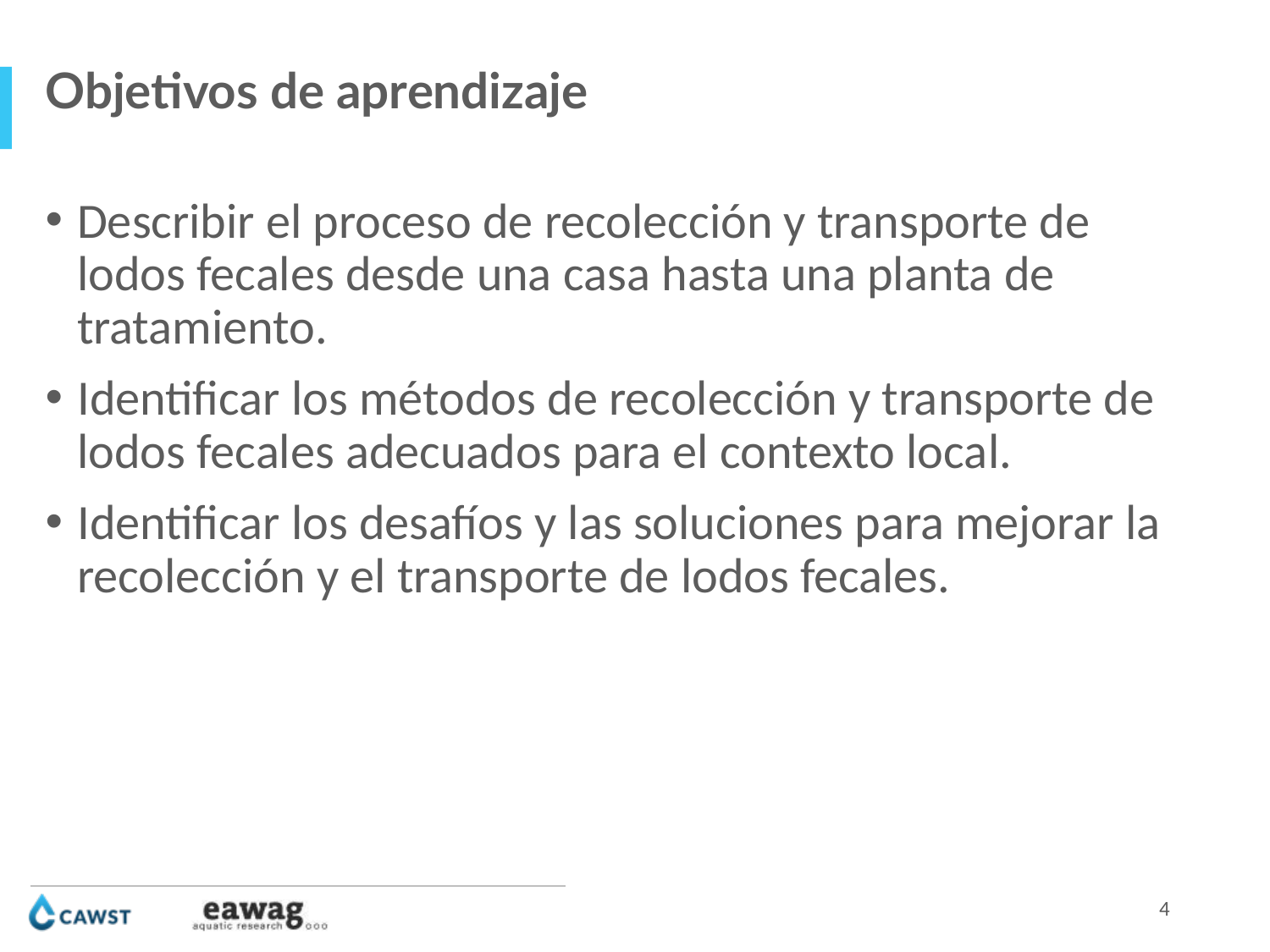

Objetivos de aprendizaje
Describir el proceso de recolección y transporte de lodos fecales desde una casa hasta una planta de tratamiento.
Identificar los métodos de recolección y transporte de lodos fecales adecuados para el contexto local.
Identificar los desafíos y las soluciones para mejorar la recolección y el transporte de lodos fecales.
4